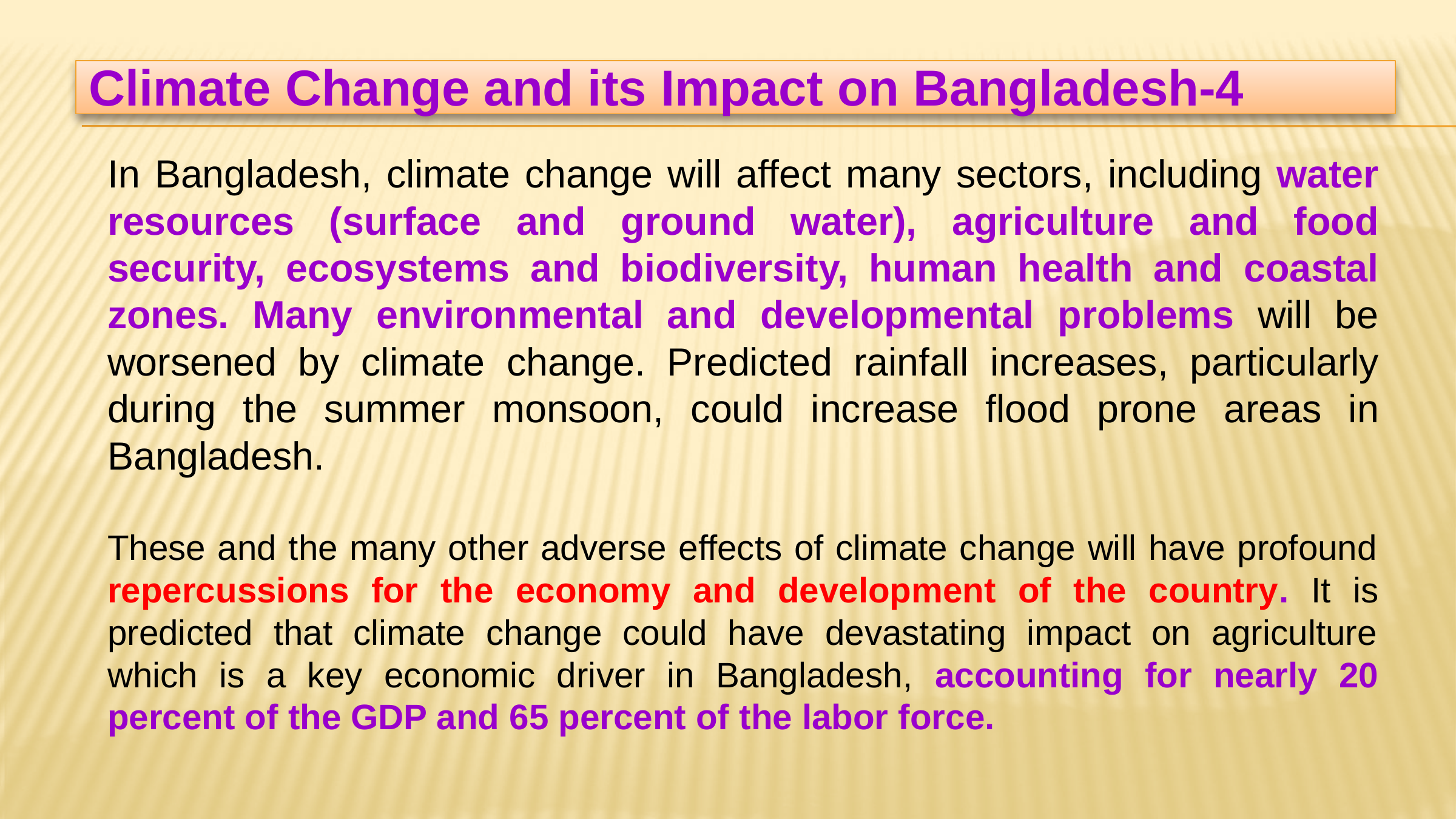

Climate Change and its Impact on Bangladesh-4
In Bangladesh, climate change will affect many sectors, including water resources (surface and ground water), agriculture and food security, ecosystems and biodiversity, human health and coastal zones. Many environmental and developmental problems will be worsened by climate change. Predicted rainfall increases, particularly during the summer monsoon, could increase flood prone areas in Bangladesh.

These and the many other adverse effects of climate change will have profound repercussions for the economy and development of the country. It is predicted that climate change could have devastating impact on agriculture which is a key economic driver in Bangladesh, accounting for nearly 20 percent of the GDP and 65 percent of the labor force.